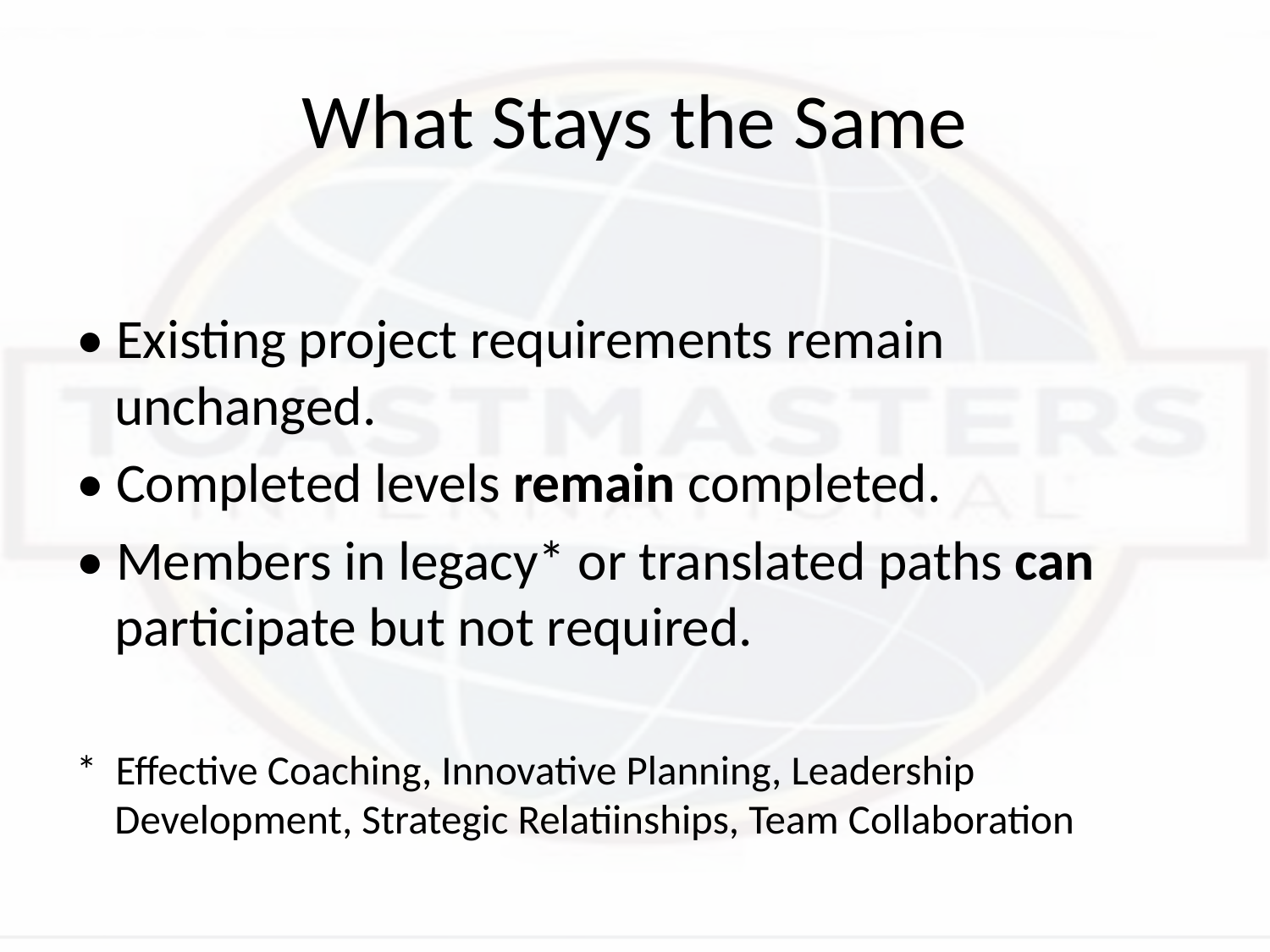

# What Stays the Same
• Existing project requirements remain unchanged.
• Completed levels remain completed.
• Members in legacy* or translated paths can 	   participate but not required.

*  Effective Coaching, Innovative Planning, Leadership Development, Strategic Relatiinships, Team Collaboration